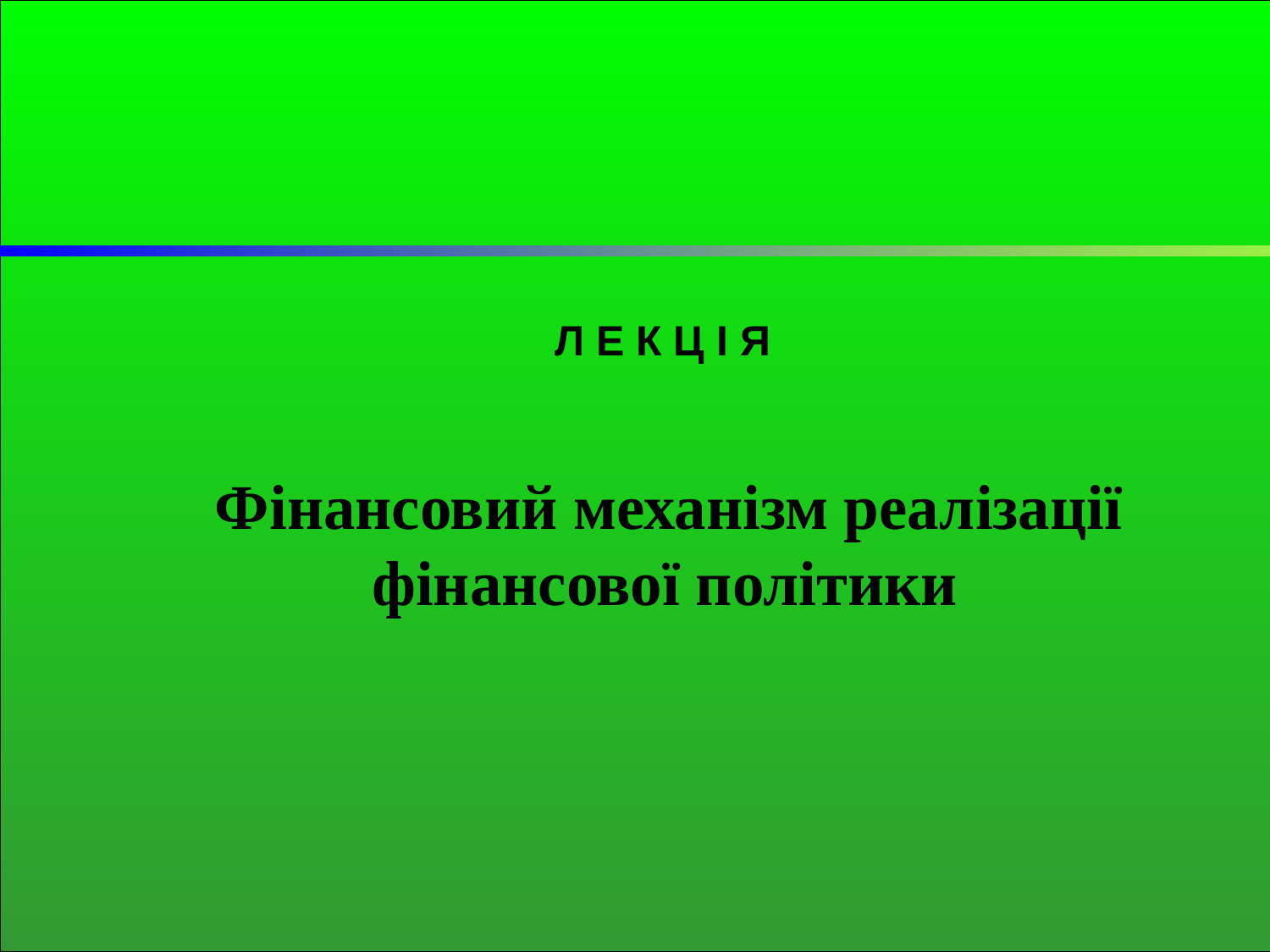

Л Е К Ц І Я

Фінансовий механізм реалізації фінансової політики